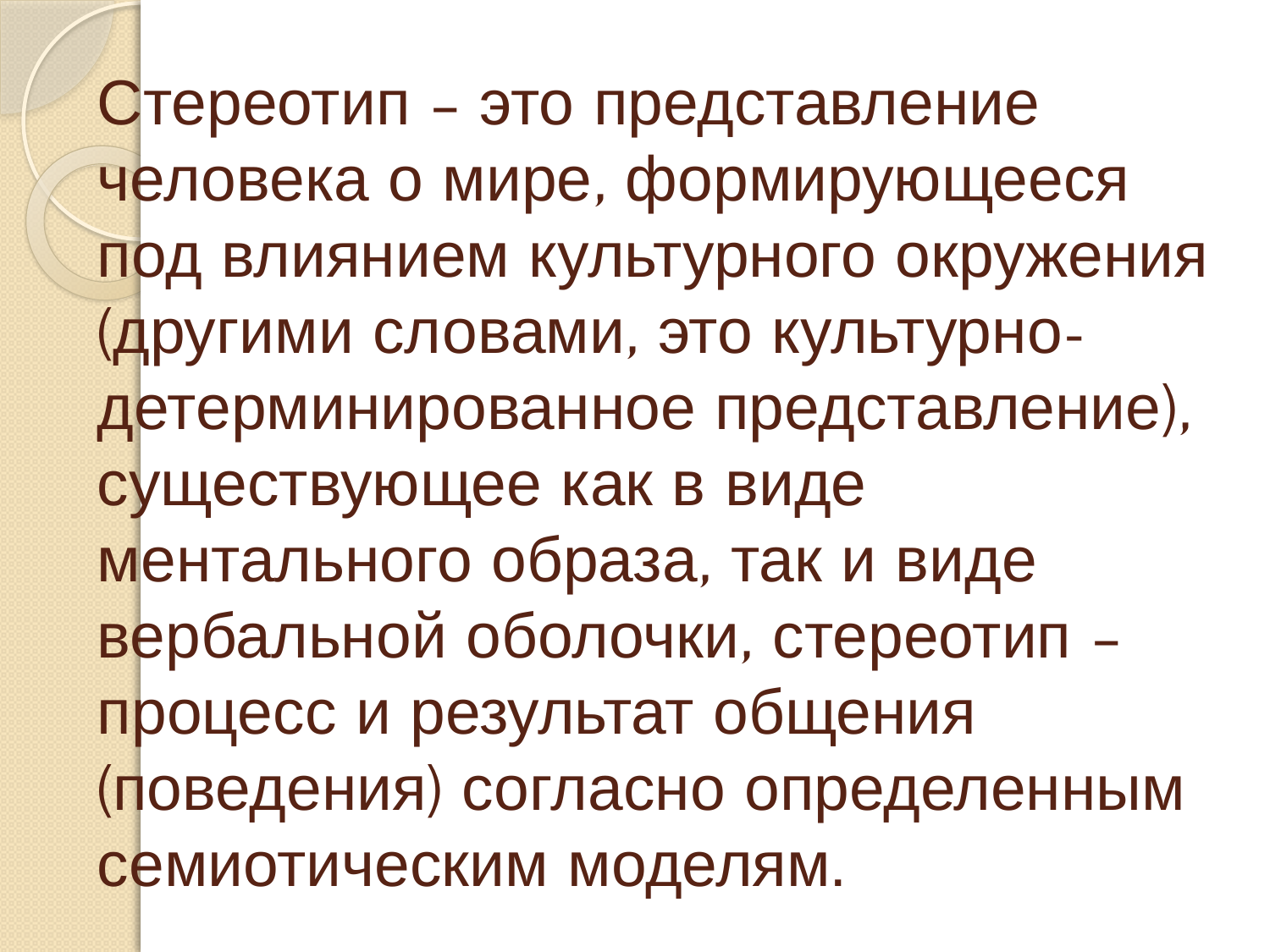

# Стереотип – это представление человека о мире, формирующееся под влиянием культурного окружения (другими словами, это культурно-детерминированное представление), существующее как в виде ментального образа, так и виде вербальной оболочки, стереотип – процесс и результат общения (поведения) согласно определенным семиотическим моделям.